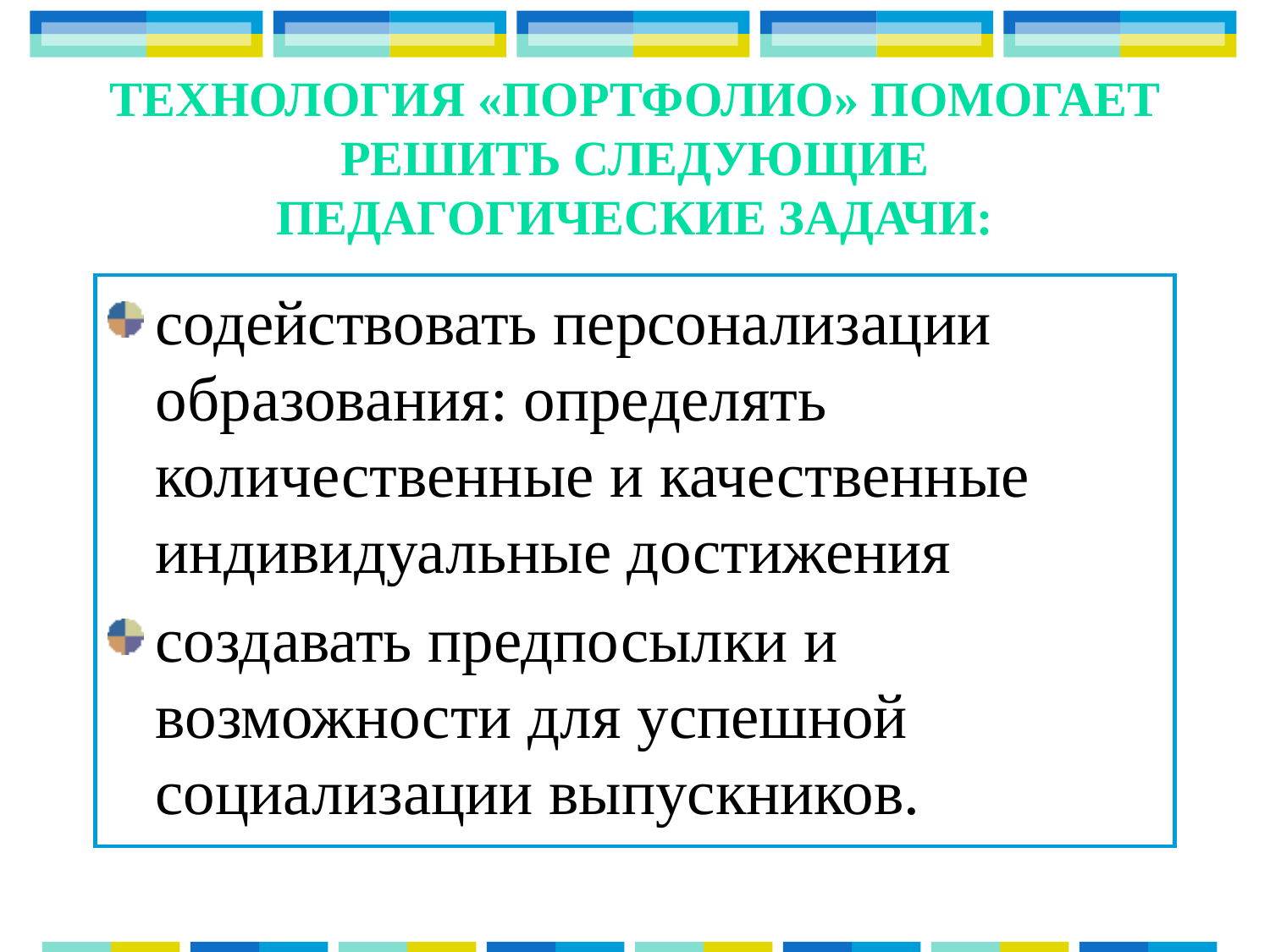

# технология «Портфолио» помогает решить следующие педагогические задачи:
содействовать персонализации образования: определять количественные и качественные индивидуальные достижения
создавать предпосылки и возможности для успешной социализации выпускников.